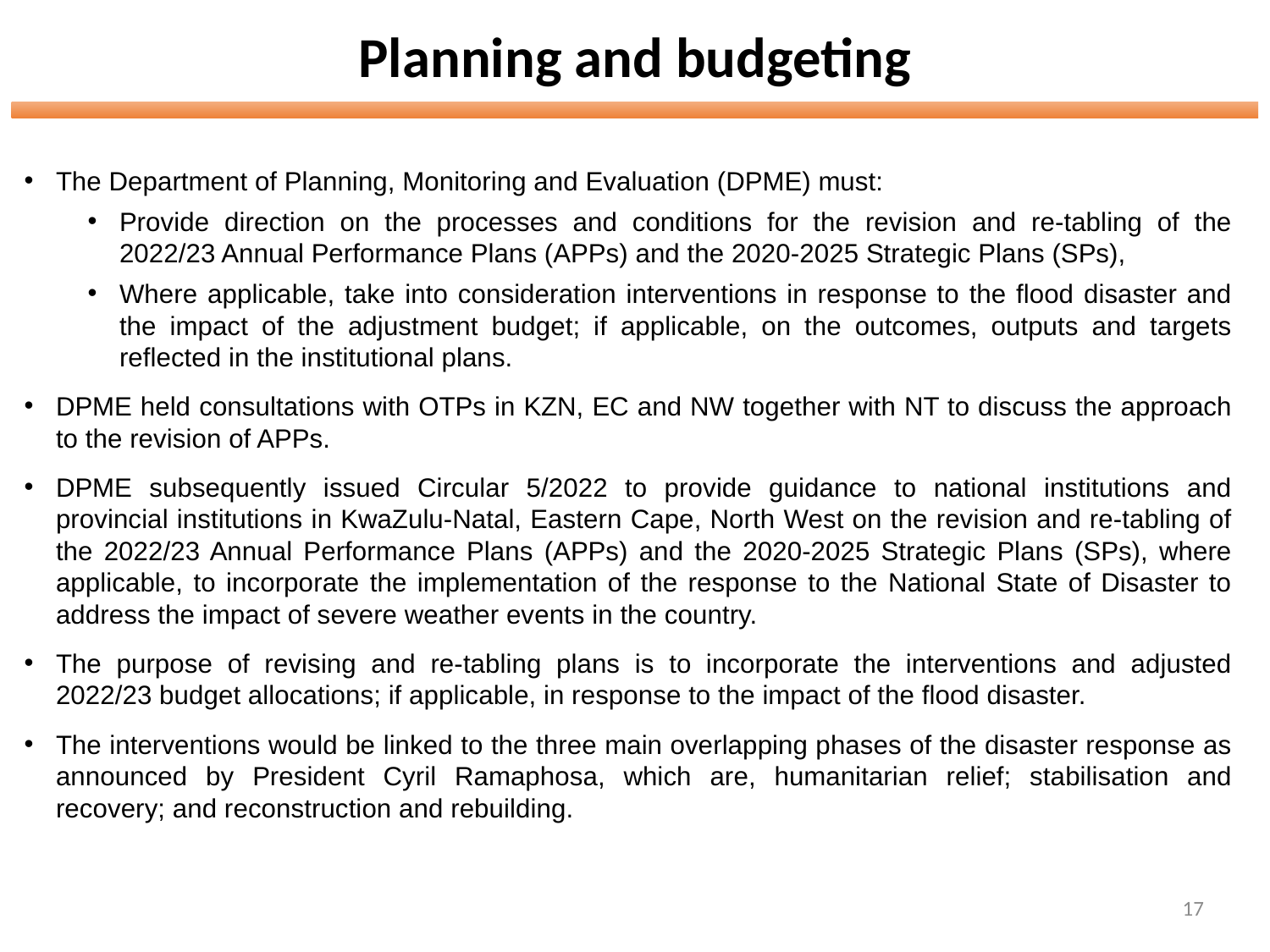

# Planning and budgeting
The Department of Planning, Monitoring and Evaluation (DPME) must:
Provide direction on the processes and conditions for the revision and re-tabling of the 2022/23 Annual Performance Plans (APPs) and the 2020-2025 Strategic Plans (SPs),
Where applicable, take into consideration interventions in response to the flood disaster and the impact of the adjustment budget; if applicable, on the outcomes, outputs and targets reflected in the institutional plans.
DPME held consultations with OTPs in KZN, EC and NW together with NT to discuss the approach to the revision of APPs.
DPME subsequently issued Circular 5/2022 to provide guidance to national institutions and provincial institutions in KwaZulu-Natal, Eastern Cape, North West on the revision and re-tabling of the 2022/23 Annual Performance Plans (APPs) and the 2020-2025 Strategic Plans (SPs), where applicable, to incorporate the implementation of the response to the National State of Disaster to address the impact of severe weather events in the country.
The purpose of revising and re-tabling plans is to incorporate the interventions and adjusted 2022/23 budget allocations; if applicable, in response to the impact of the flood disaster.
The interventions would be linked to the three main overlapping phases of the disaster response as announced by President Cyril Ramaphosa, which are, humanitarian relief; stabilisation and recovery; and reconstruction and rebuilding.
17